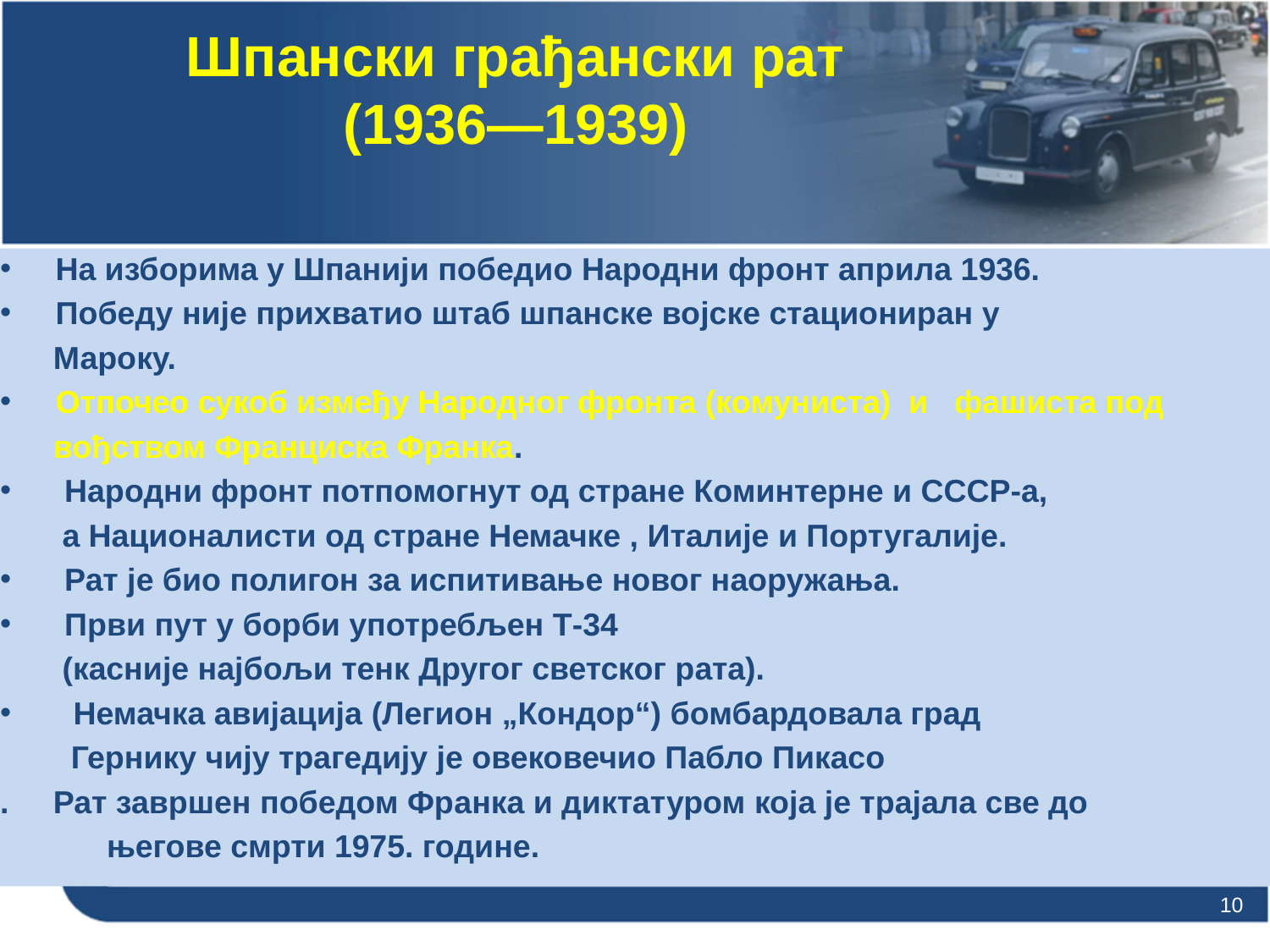

# Шпански грађански рат (1936—1939)
     На изборима у Шпанији победио Народни фронт априла 1936.
     Победу није прихватио штаб шпанске војске стациониран у
      Мароку.
     Отпочео сукоб између Народног фронта (комуниста)  и   фашиста под
      вођством Франциска Франка.
      Народни фронт потпомогнут од стране Коминтерне и СССР-а,
       а Националисти од стране Немачке , Италије и Португалије.
      Рат је био полигон за испитивање новог наоружања.
      Први пут у борби употребљен Т-34
       (касније најбољи тенк Другог светског рата).
       Немачка авијација (Легион „Кондор“) бомбардовала град
        Гернику чију трагедију је овековечио Пабло Пикасо
.     Рат завршен победом Фрaнка и диктатуром која је трајала све до
            његове смрти 1975. године.

10